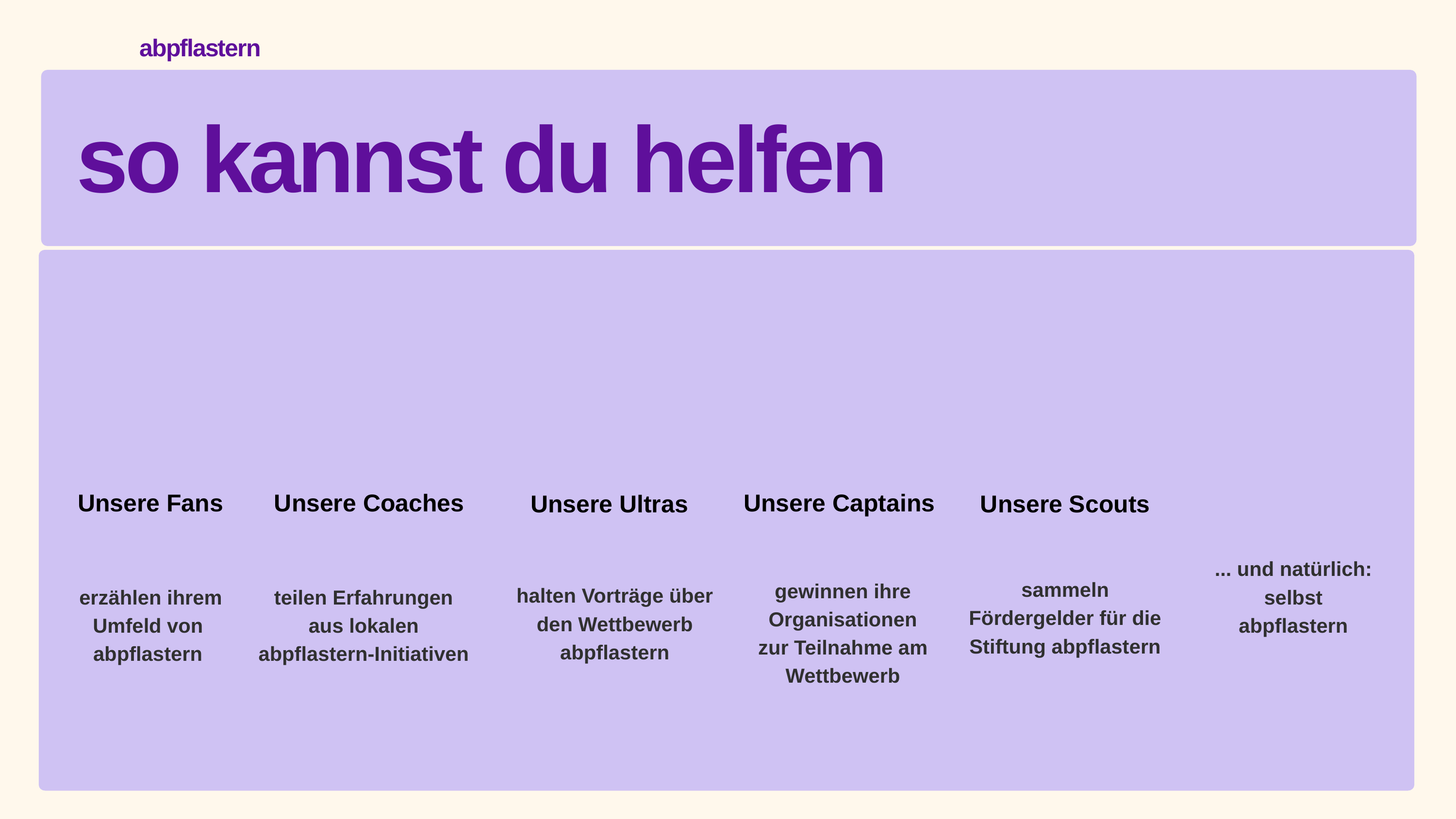

abpflastern

so kannst du helfen

Unsere Captains
Unsere Coaches
Unsere Fans
Unsere Ultras
Unsere Scouts
... und natürlich: selbst abpflastern
sammeln Fördergelder für die Stiftung abpflastern
gewinnen ihre Organisationen zur Teilnahme am Wettbewerb
halten Vorträge über den Wettbewerb abpflastern
 erzählen ihrem Umfeld von abpflastern
 teilen Erfahrungen
aus lokalen abpflastern-Initiativen